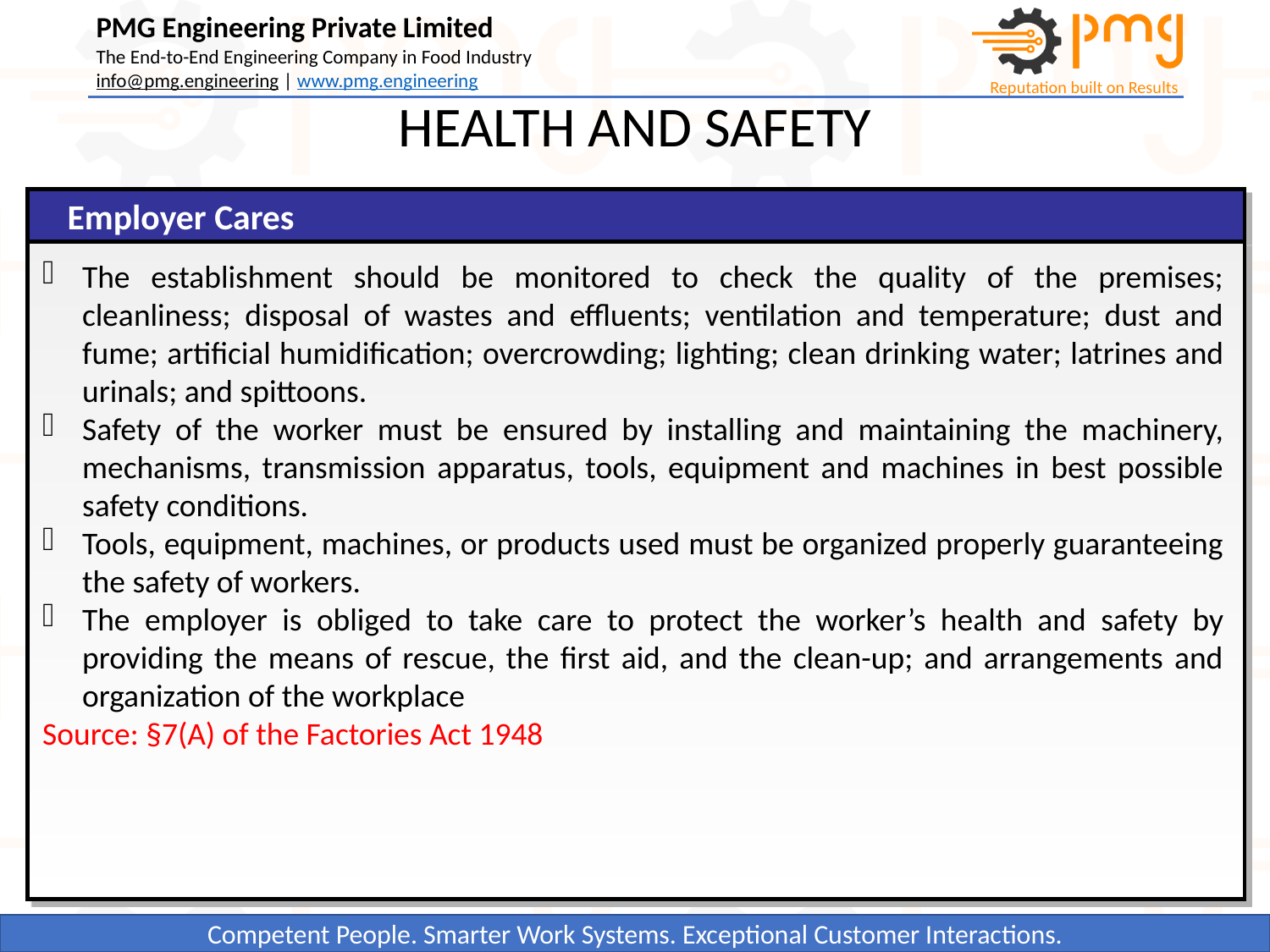

HEALTH AND SAFETY
Employer Cares
The establishment should be monitored to check the quality of the premises; cleanliness; disposal of wastes and effluents; ventilation and temperature; dust and fume; artificial humidification; overcrowding; lighting; clean drinking water; latrines and urinals; and spittoons.
Safety of the worker must be ensured by installing and maintaining the machinery, mechanisms, transmission apparatus, tools, equipment and machines in best possible safety conditions.
Tools, equipment, machines, or products used must be organized properly guaranteeing the safety of workers.
The employer is obliged to take care to protect the worker’s health and safety by providing the means of rescue, the first aid, and the clean-up; and arrangements and organization of the workplace
Source: §7(A) of the Factories Act 1948